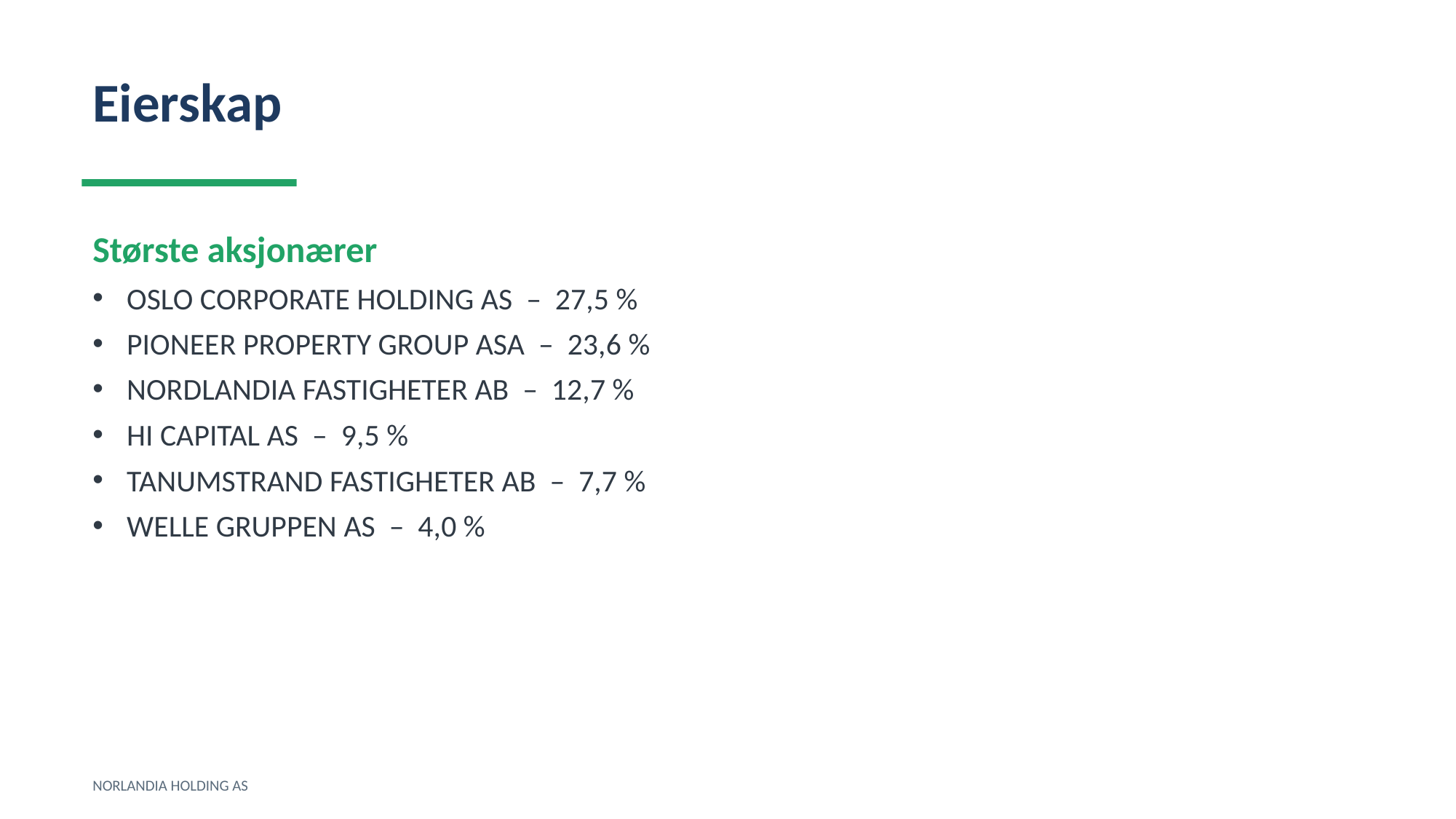

Eierskap

Største aksjonærer
OSLO CORPORATE HOLDING AS  –  27,5 %
PIONEER PROPERTY GROUP ASA  –  23,6 %
NORDLANDIA FASTIGHETER AB  –  12,7 %
HI CAPITAL AS  –  9,5 %
TANUMSTRAND FASTIGHETER AB  –  7,7 %
WELLE GRUPPEN AS  –  4,0 %
NORLANDIA HOLDING AS